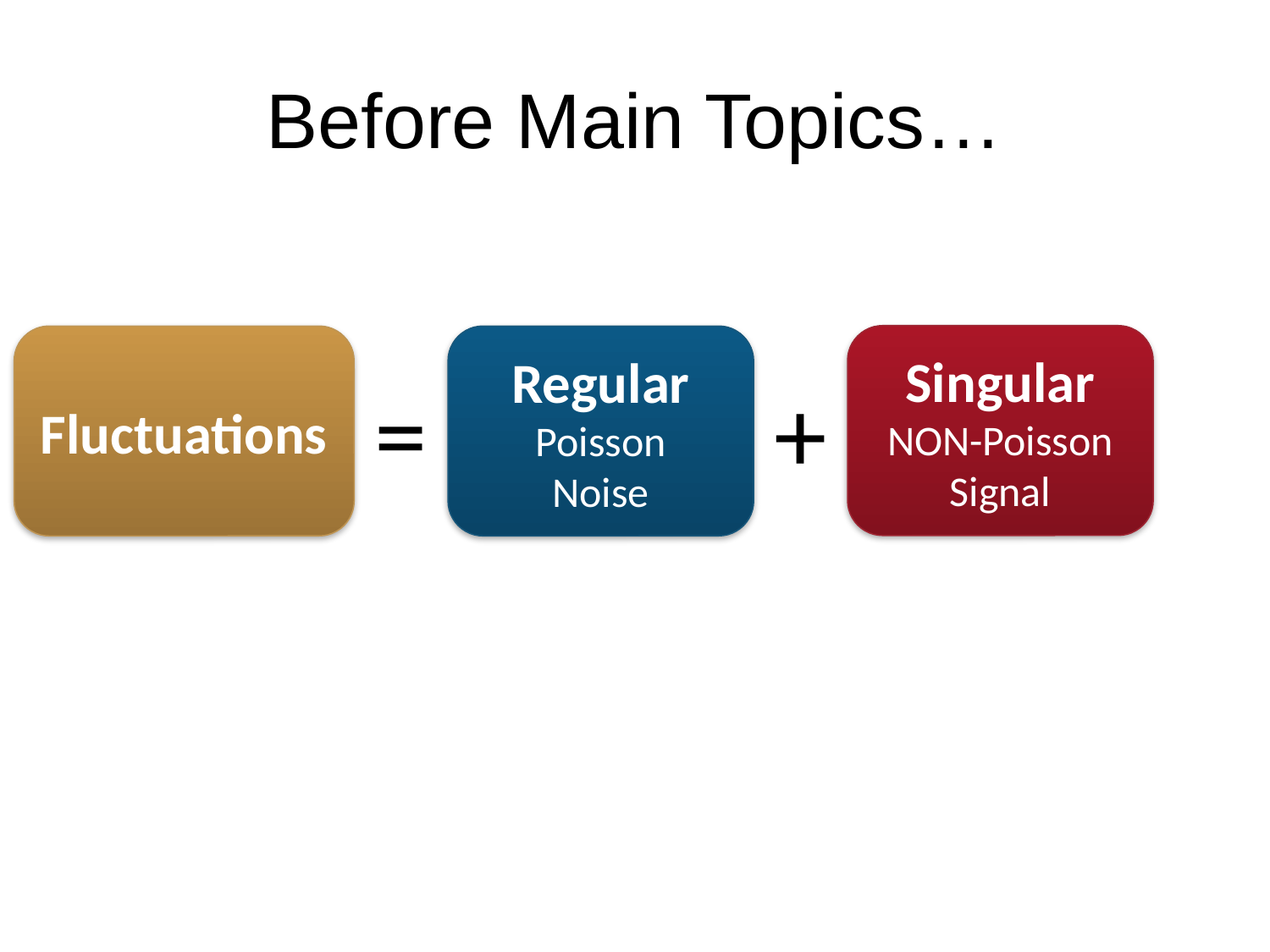

# Before Main Topics…
Singular
NON-Poisson
Signal
Regular
Poisson
Noise
Fluctuations
=
+